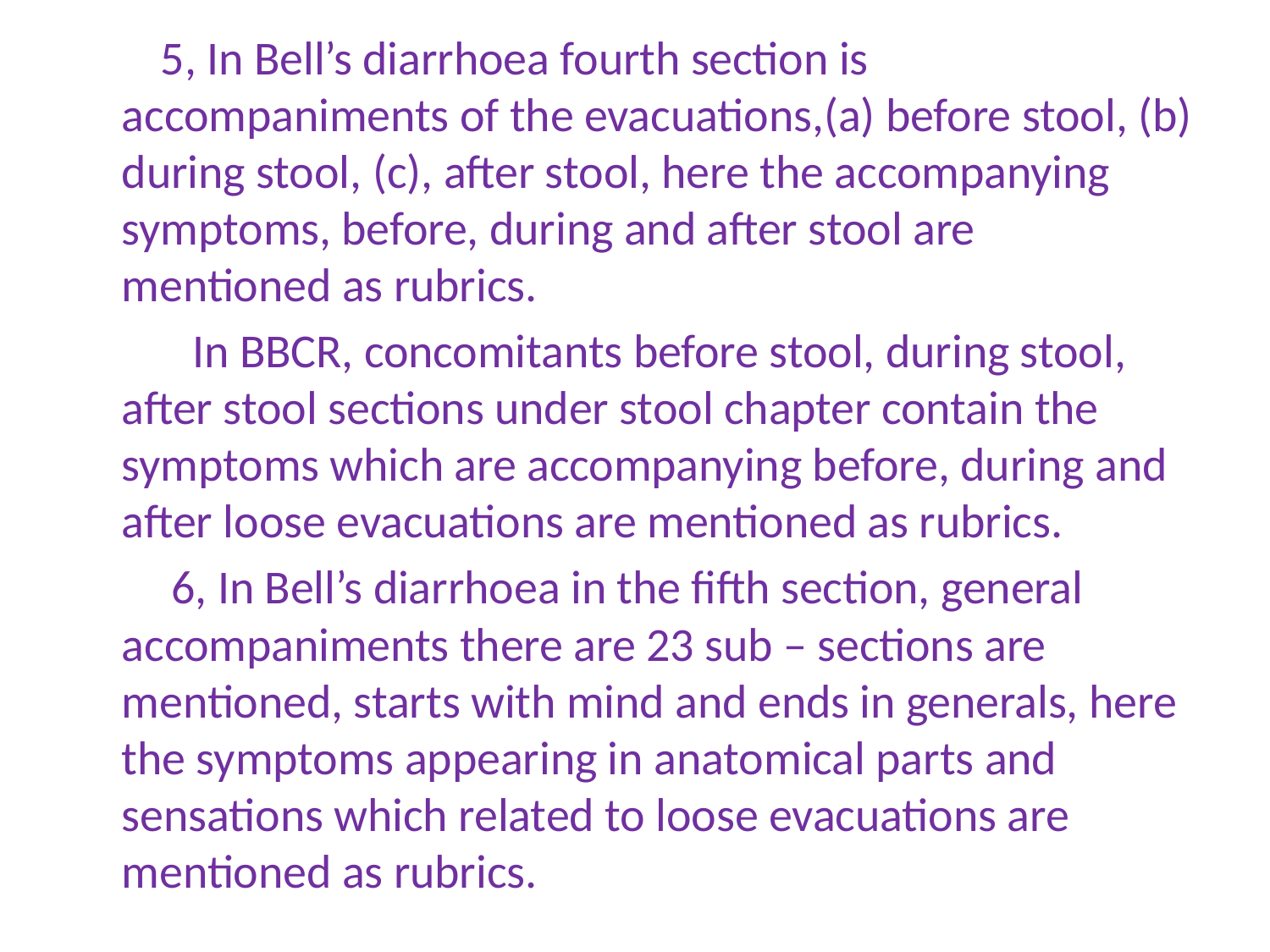

5, In Bell’s diarrhoea fourth section is accompaniments of the evacuations,(a) before stool, (b) during stool, (c), after stool, here the accompanying symptoms, before, during and after stool are mentioned as rubrics.
           In BBCR, concomitants before stool, during stool, after stool sections under stool chapter contain the symptoms which are accompanying before, during and after loose evacuations are mentioned as rubrics.
         6, In Bell’s diarrhoea in the fifth section, general accompaniments there are 23 sub – sections are mentioned, starts with mind and ends in generals, here the symptoms appearing in anatomical parts and sensations which related to loose evacuations are mentioned as rubrics.